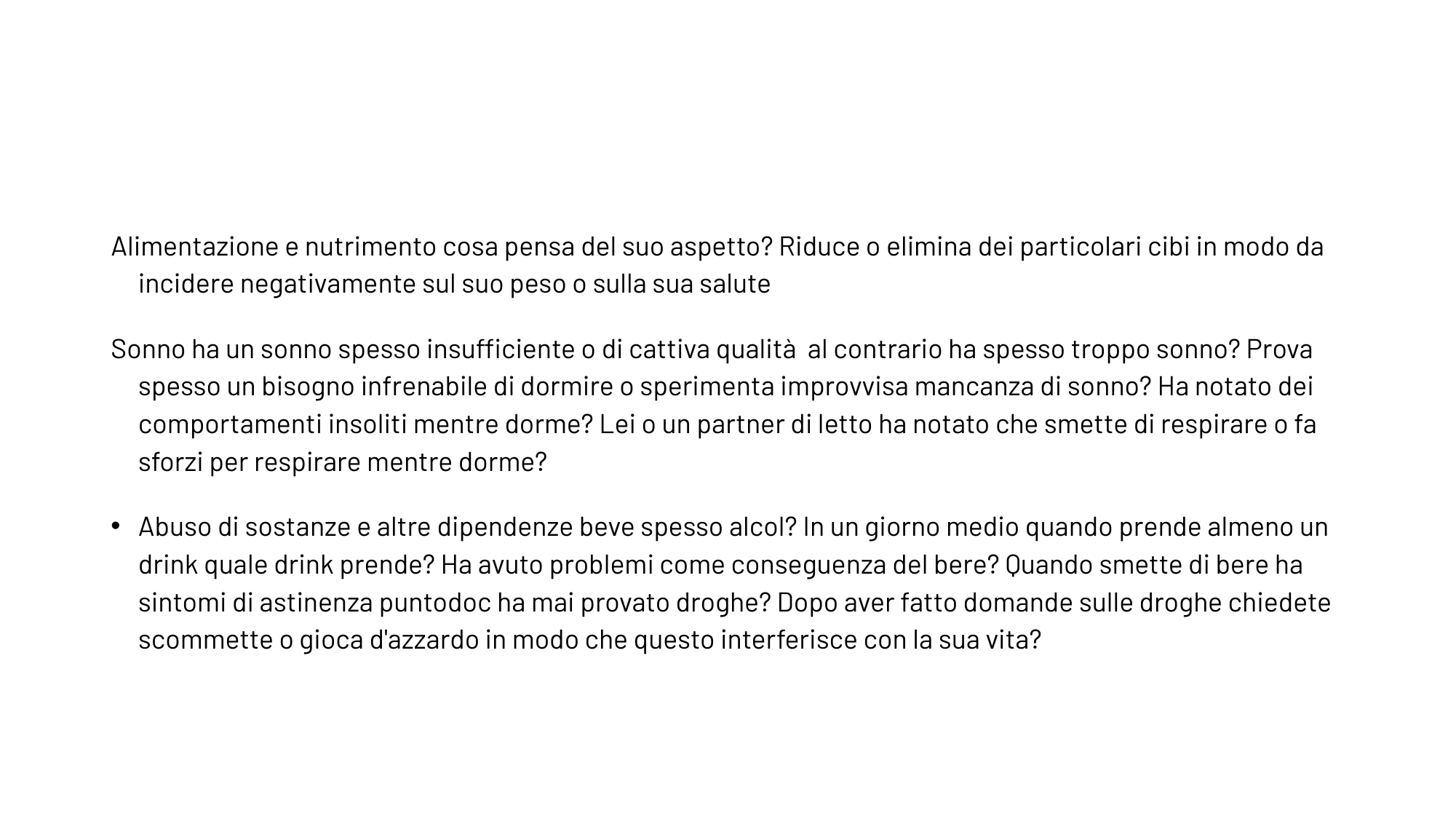

#
Alimentazione e nutrimento cosa pensa del suo aspetto? Riduce o elimina dei particolari cibi in modo da incidere negativamente sul suo peso o sulla sua salute
Sonno ha un sonno spesso insufficiente o di cattiva qualità  al contrario ha spesso troppo sonno? Prova spesso un bisogno infrenabile di dormire o sperimenta improvvisa mancanza di sonno? Ha notato dei comportamenti insoliti mentre dorme? Lei o un partner di letto ha notato che smette di respirare o fa sforzi per respirare mentre dorme?
Abuso di sostanze e altre dipendenze beve spesso alcol? In un giorno medio quando prende almeno un drink quale drink prende? Ha avuto problemi come conseguenza del bere? Quando smette di bere ha sintomi di astinenza puntodoc ha mai provato droghe? Dopo aver fatto domande sulle droghe chiedete scommette o gioca d'azzardo in modo che questo interferisce con la sua vita?